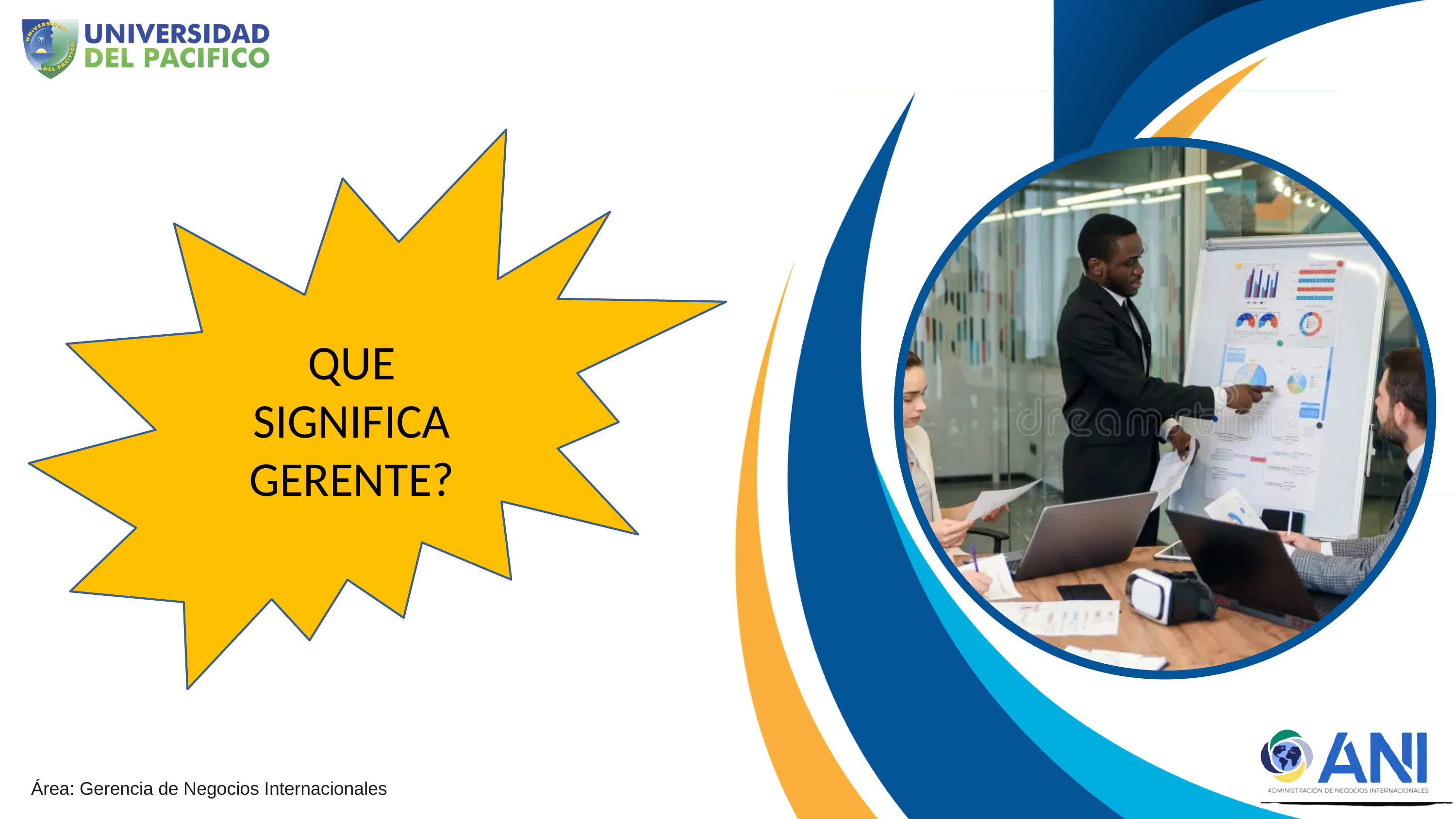

QUE SIGNIFICA GERENTE?

Área: Gerencia de Negocios Internacionales